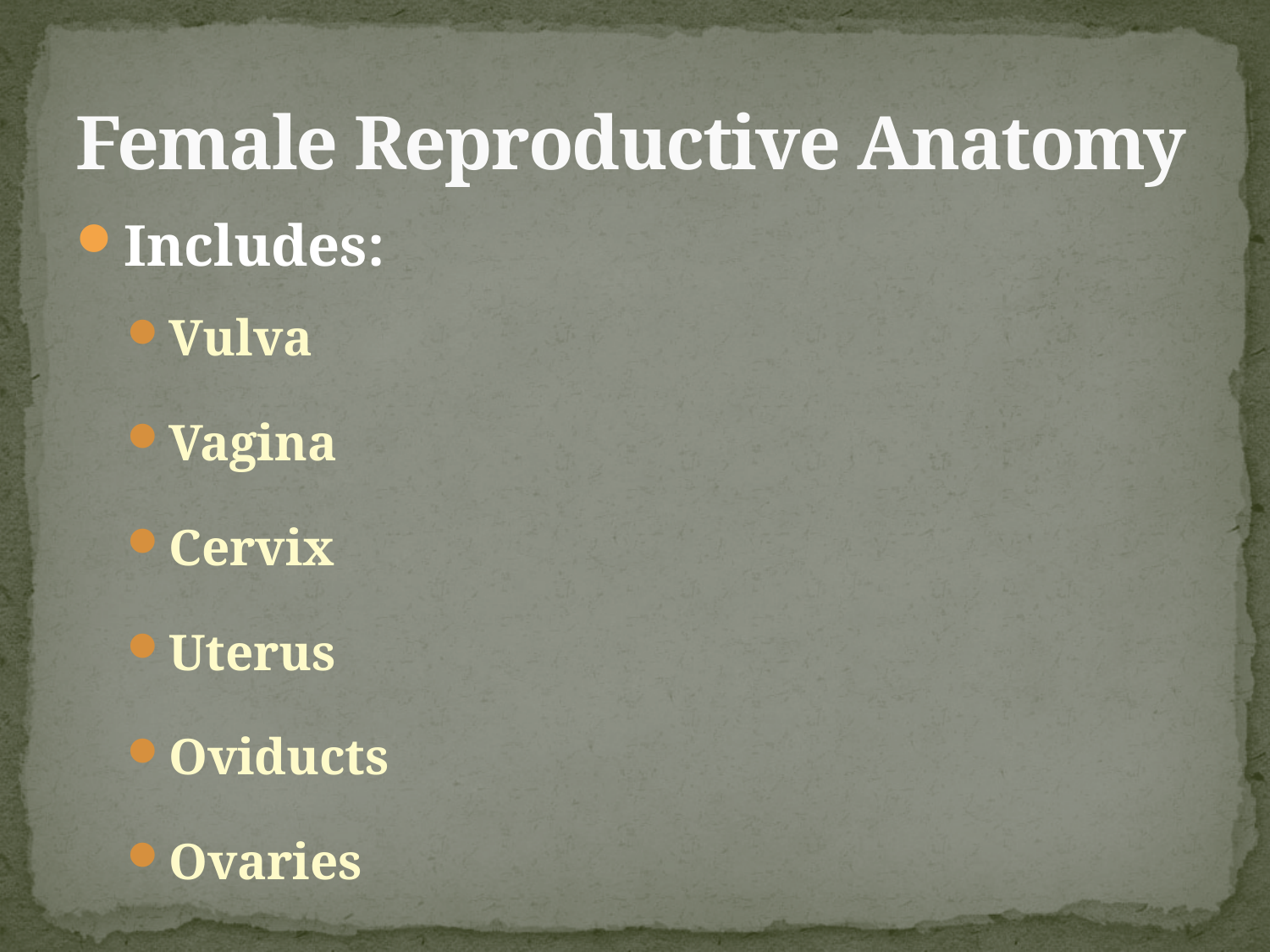

# Female Reproductive Anatomy
Includes:

Vulva

Vagina

Cervix

Uterus

Oviducts

Ovaries